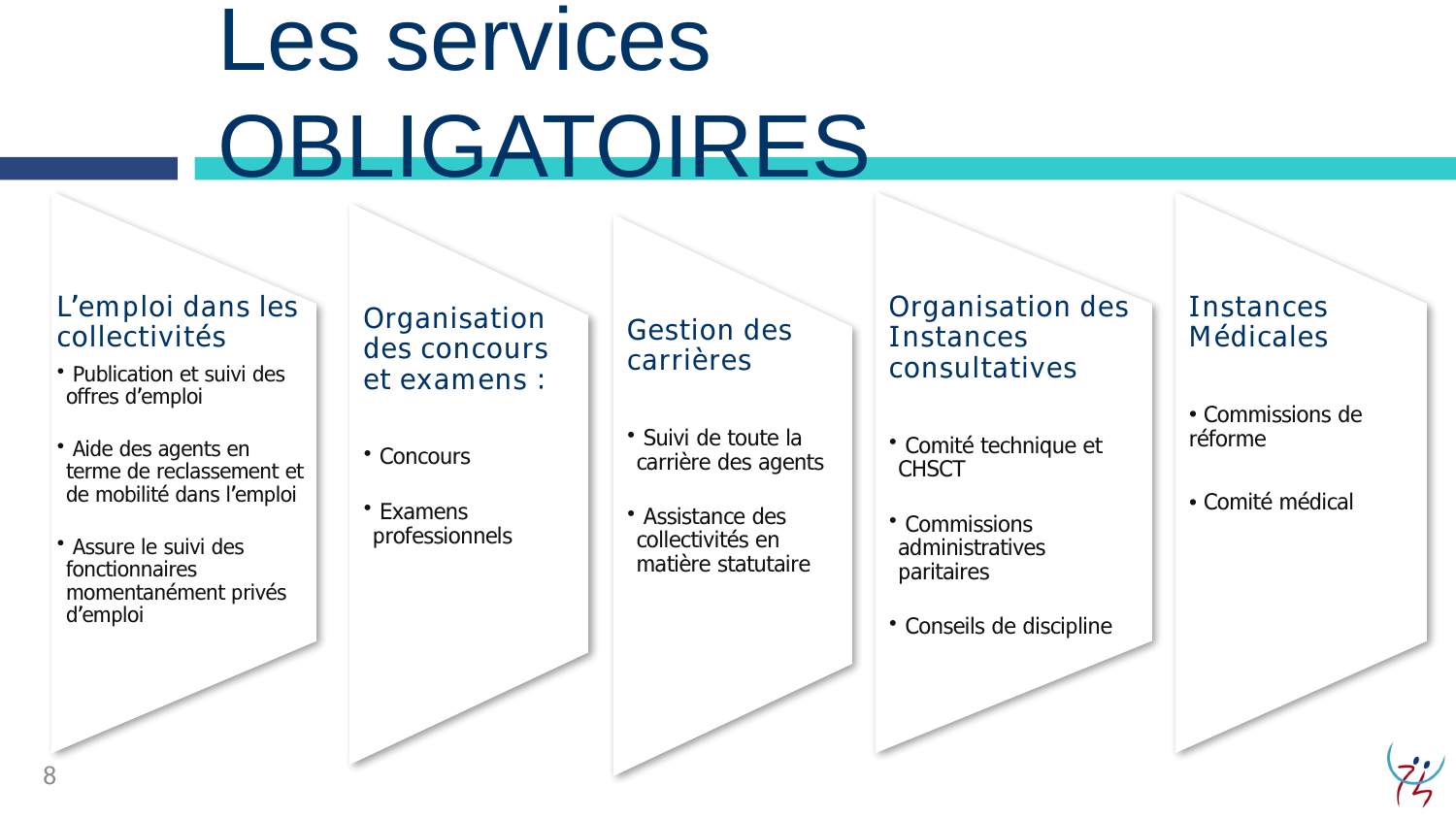

# Les services OBLIGATOIRES
L’emploi dans les collectivités
 Publication et suivi des offres d’emploi

 Aide des agents en terme de reclassement et de mobilité dans l’emploi

 Assure le suivi des fonctionnaires momentanément privés d’emploi
Instances Médicales

 Commissions de réforme

 Comité médical

Organisation des Instances consultatives

 Comité technique et CHSCT

 Commissions administratives paritaires

 Conseils de discipline
Organisation des concours et examens :

 Concours

 Examens professionnels
Gestion des carrières

 Suivi de toute la carrière des agents

 Assistance des collectivités en matière statutaire
8